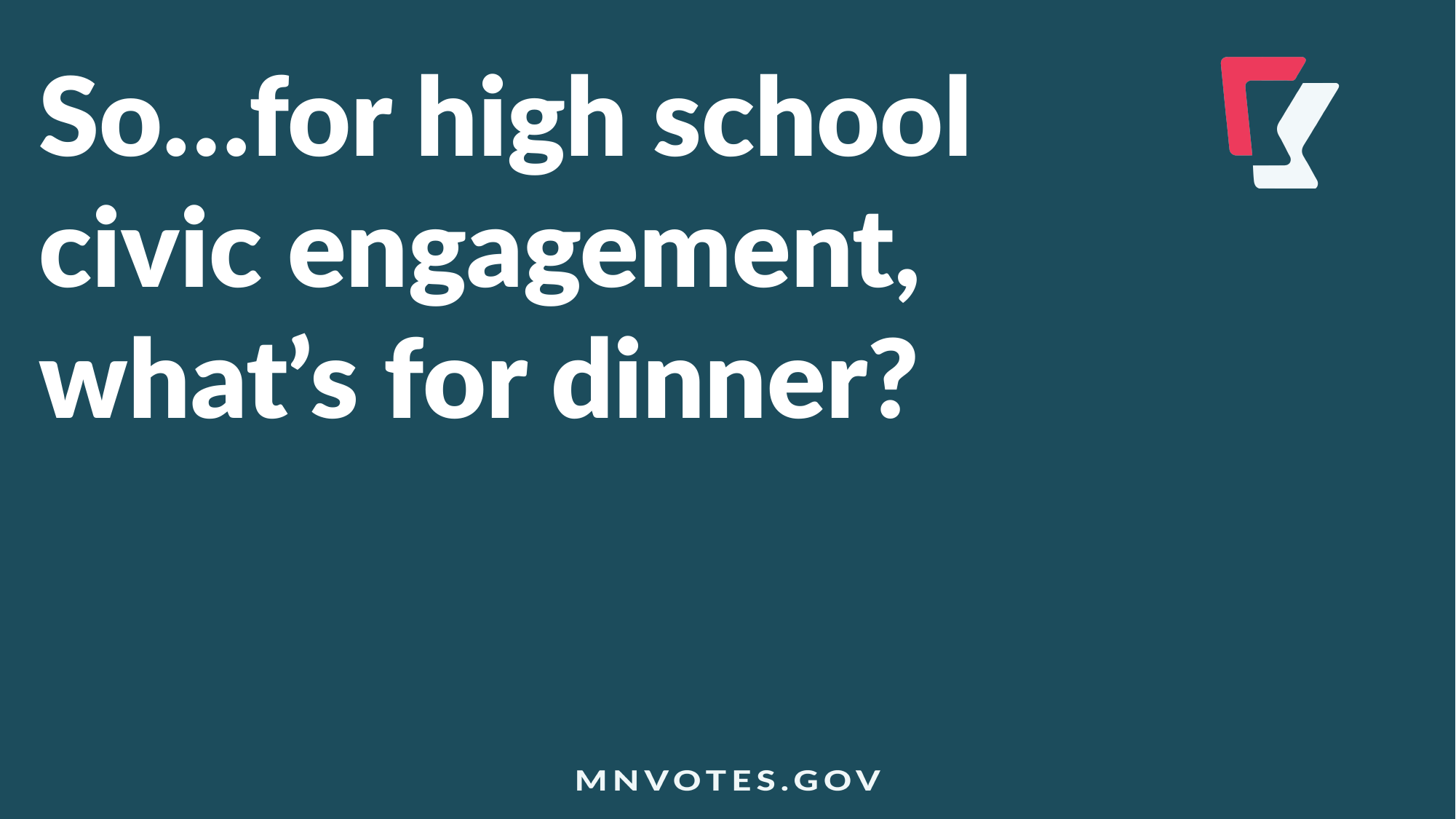

So…for high school civic engagement, what’s for dinner?